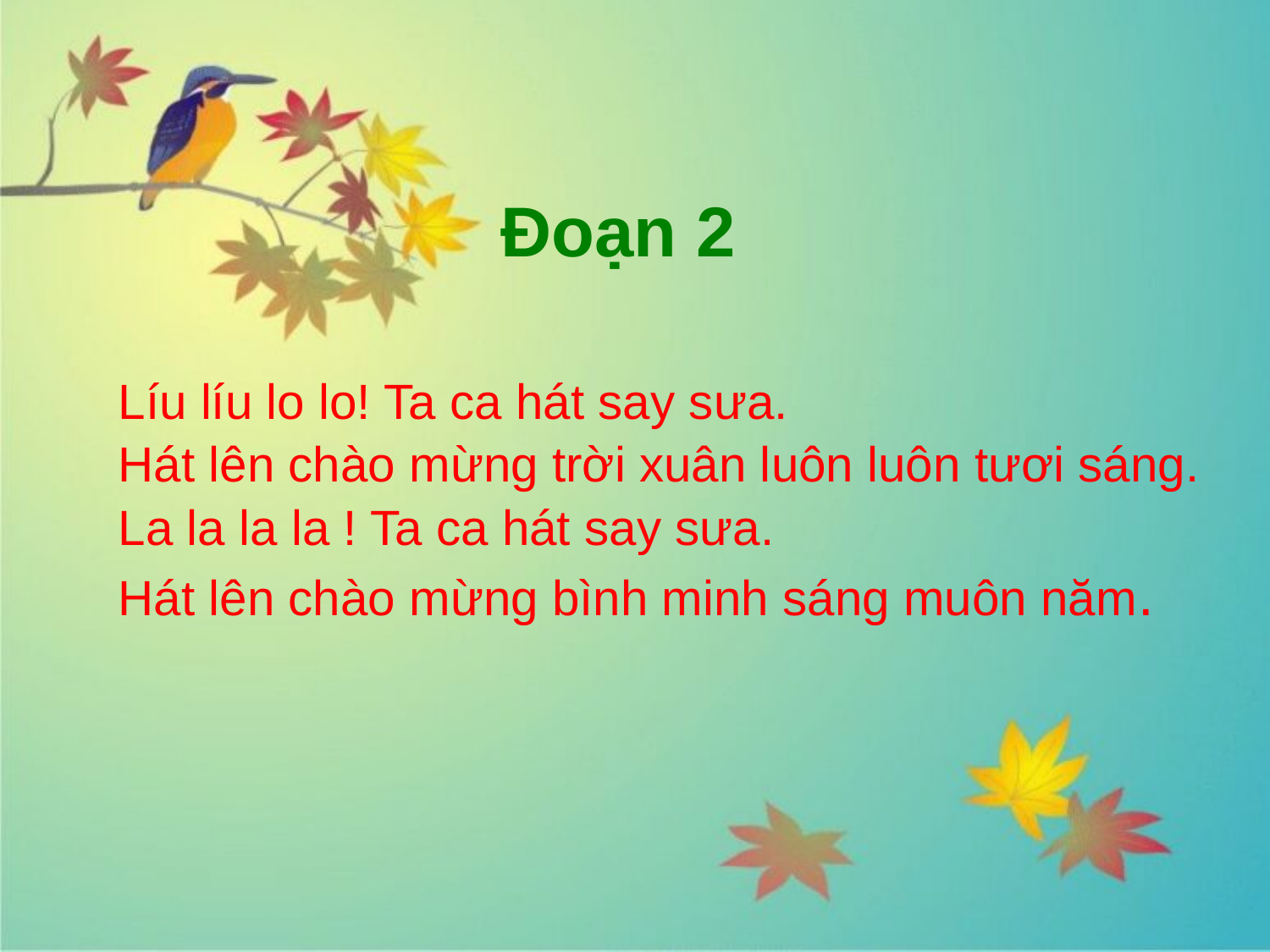

Đoạn 2
Líu líu lo lo! Ta ca hát say sưa.
Hát lên chào mừng trời xuân luôn luôn tươi sáng.
La la la la ! Ta ca hát say sưa.
Hát lên chào mừng bình minh sáng muôn năm.